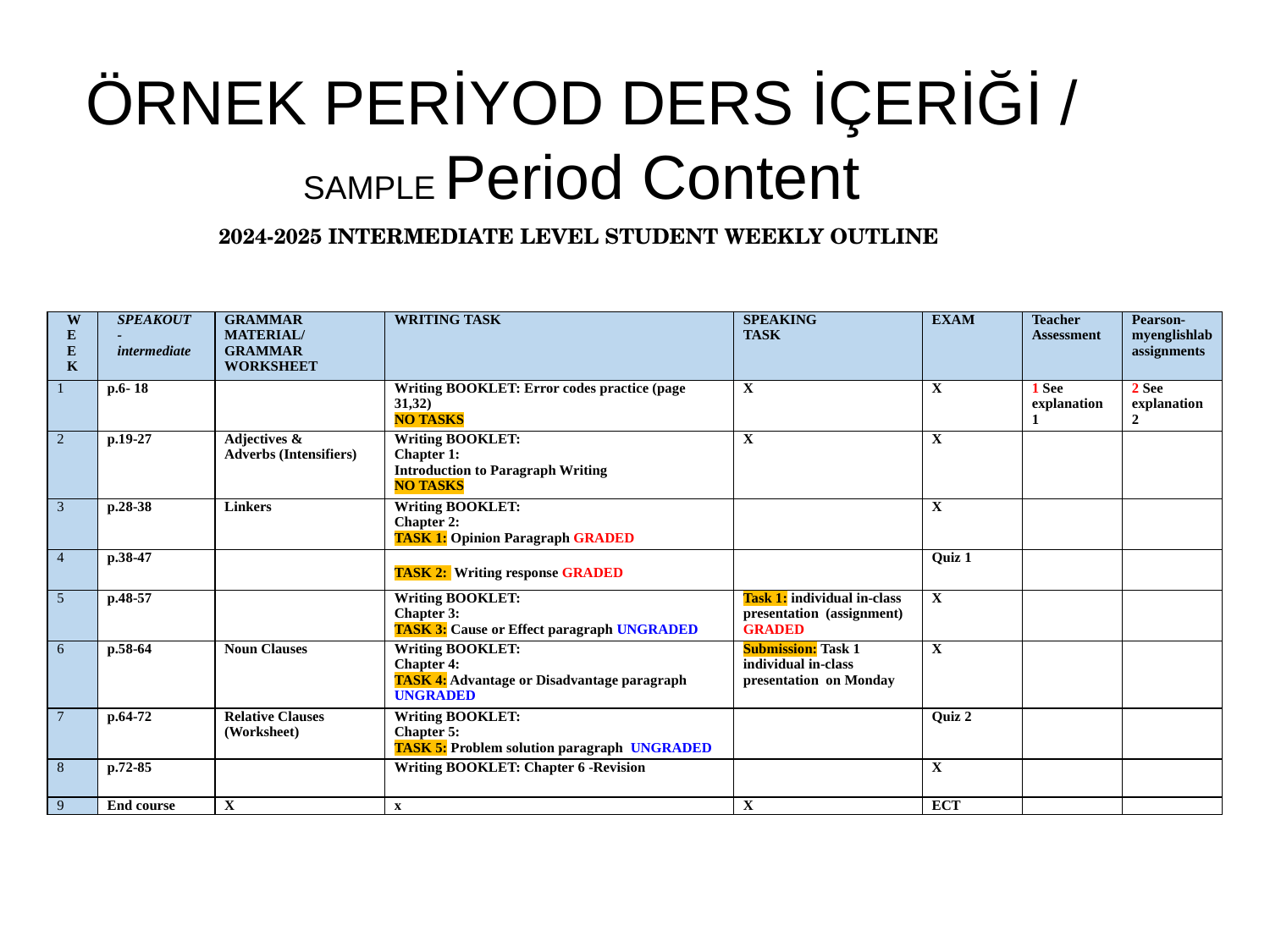

# ÖRNEK PERİYOD DERS İÇERİĞİ / SAMPLE Period Content
2024-2025 INTERMEDIATE LEVEL STUDENT WEEKLY OUTLINE
| WEEK | SPEAKOUT -intermediate | GRAMMAR MATERIAL/ GRAMMAR WORKSHEET | WRITING TASK | SPEAKING TASK | EXAM | Teacher Assessment | Pearson-myenglishlab assignments |
| --- | --- | --- | --- | --- | --- | --- | --- |
| 1 | p.6- 18 |  | Writing BOOKLET: Error codes practice (page 31,32) NO TASKS | X | X | 1 See explanation 1 | 2 See explanation 2 |
| 2 | p.19-27 | Adjectives & Adverbs (Intensifiers) | Writing BOOKLET: Chapter 1: Introduction to Paragraph Writing NO TASKS | X | X |  |  |
| 3 | p.28-38 | Linkers | Writing BOOKLET: Chapter 2: TASK 1: Opinion Paragraph GRADED |  | X |  |  |
| 4 | p.38-47 |  | TASK 2: Writing response GRADED |  | Quiz 1 |  |  |
| 5 | p.48-57 |  | Writing BOOKLET: Chapter 3: TASK 3: Cause or Effect paragraph UNGRADED | Task 1: individual in-class presentation (assignment) GRADED | X |  |  |
| 6 | p.58-64 | Noun Clauses | Writing BOOKLET: Chapter 4: TASK 4: Advantage or Disadvantage paragraph UNGRADED | Submission: Task 1 individual in-class presentation on Monday | X |  |  |
| 7 | p.64-72 | Relative Clauses (Worksheet) | Writing BOOKLET: Chapter 5: TASK 5: Problem solution paragraph UNGRADED |  | Quiz 2 |  |  |
| 8 | p.72-85 |  | Writing BOOKLET: Chapter 6 -Revision |  | X |  |  |
| 9 | End course | X | x | X | ECT |  |  |